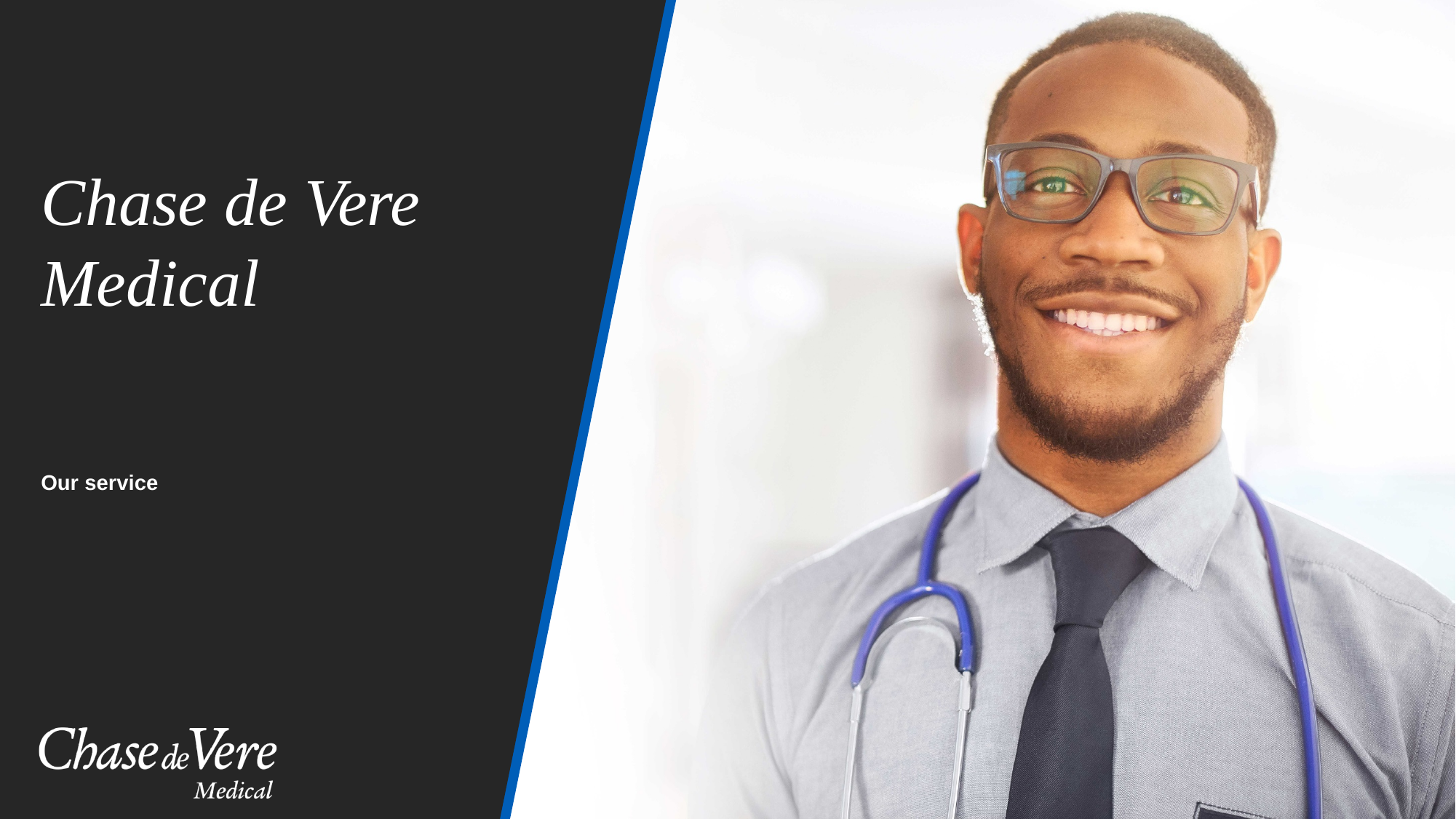

# Chase de Vere Medical
Our service